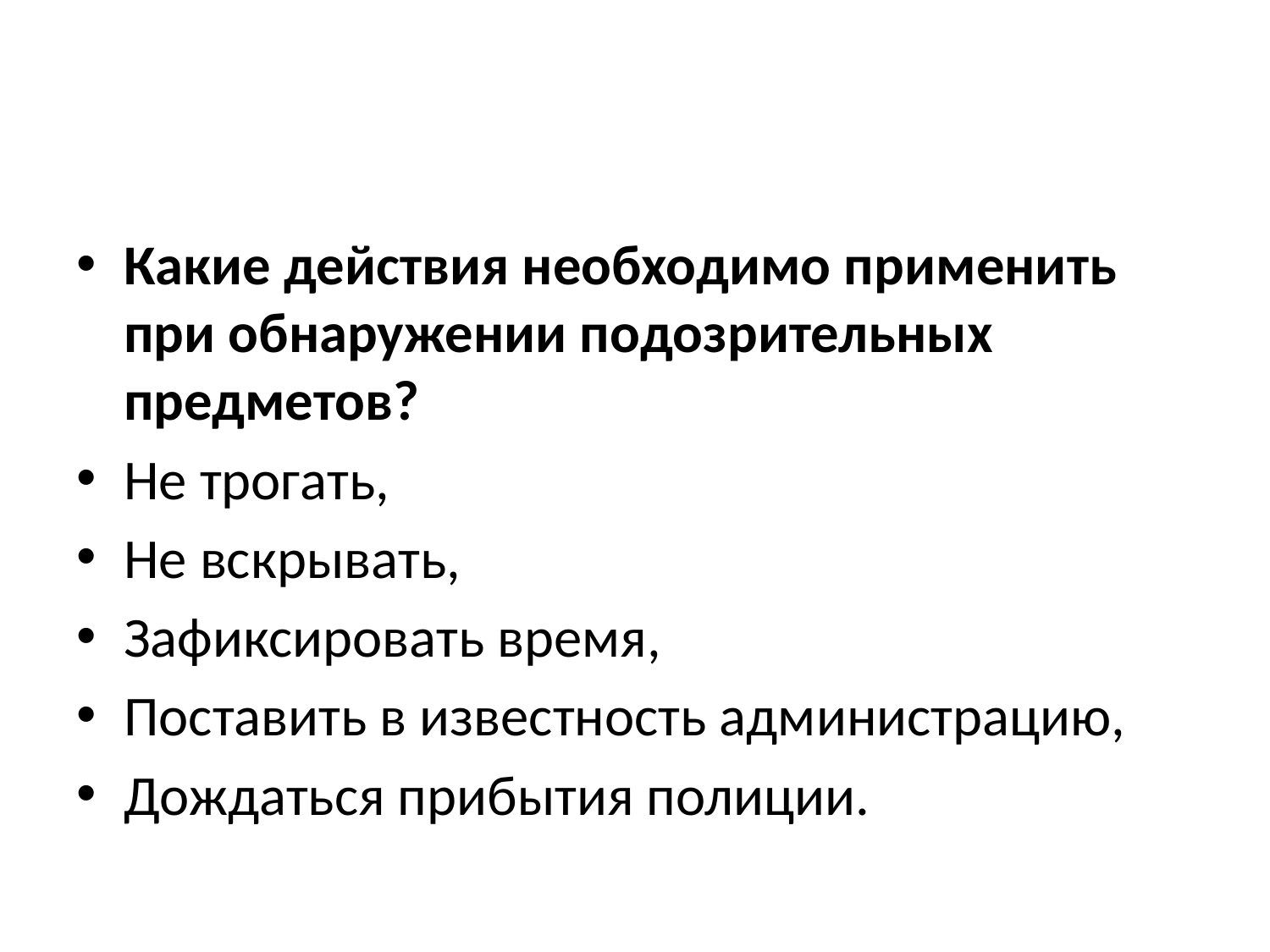

#
Какие действия необходимо применить при обнаружении подозрительных предметов?
Не трогать,
Не вскрывать,
Зафиксировать время,
Поставить в известность администрацию,
Дождаться прибытия полиции.